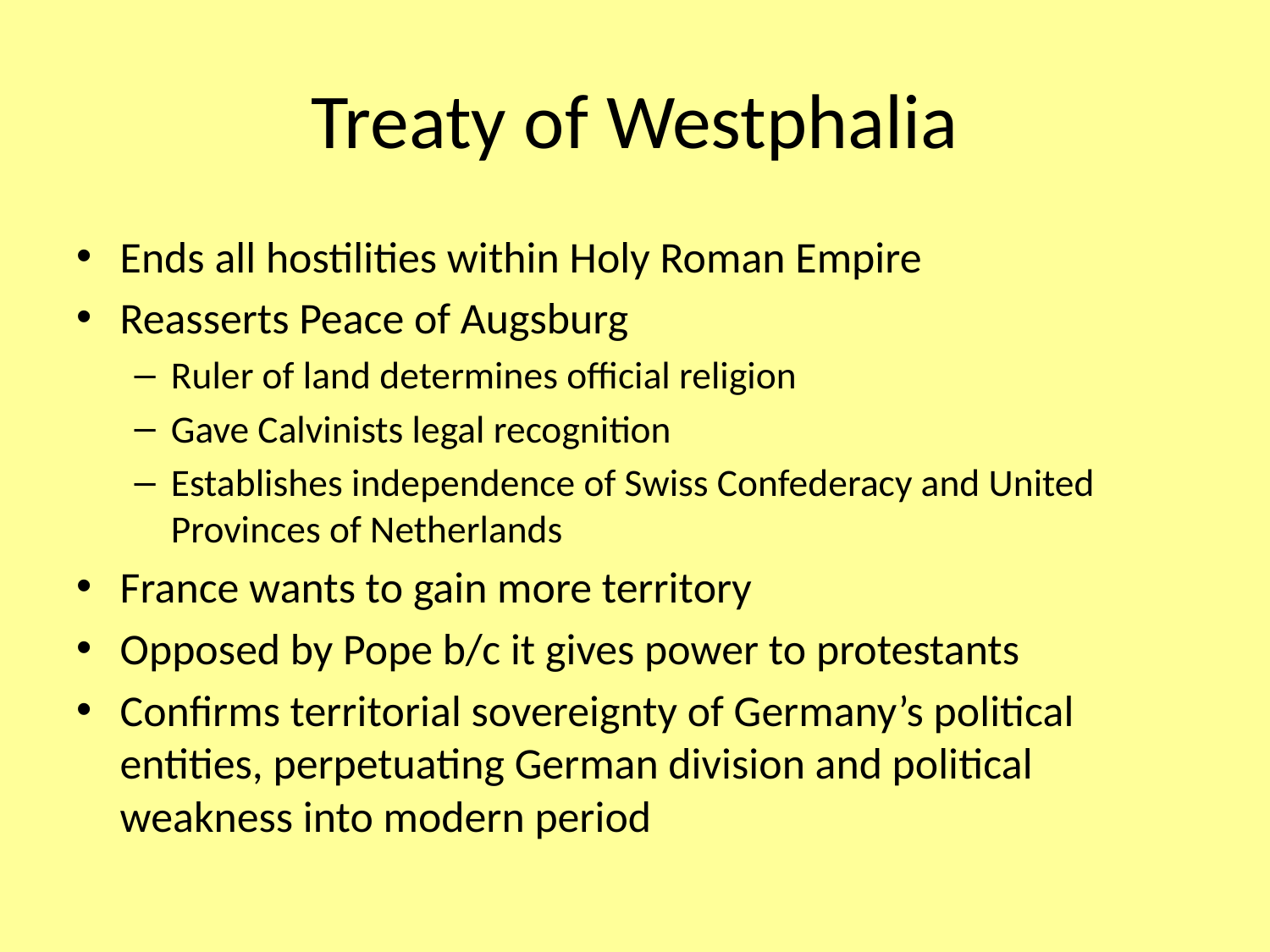

# Treaty of Westphalia
Ends all hostilities within Holy Roman Empire
Reasserts Peace of Augsburg
Ruler of land determines official religion
Gave Calvinists legal recognition
Establishes independence of Swiss Confederacy and United Provinces of Netherlands
France wants to gain more territory
Opposed by Pope b/c it gives power to protestants
Confirms territorial sovereignty of Germany’s political entities, perpetuating German division and political weakness into modern period